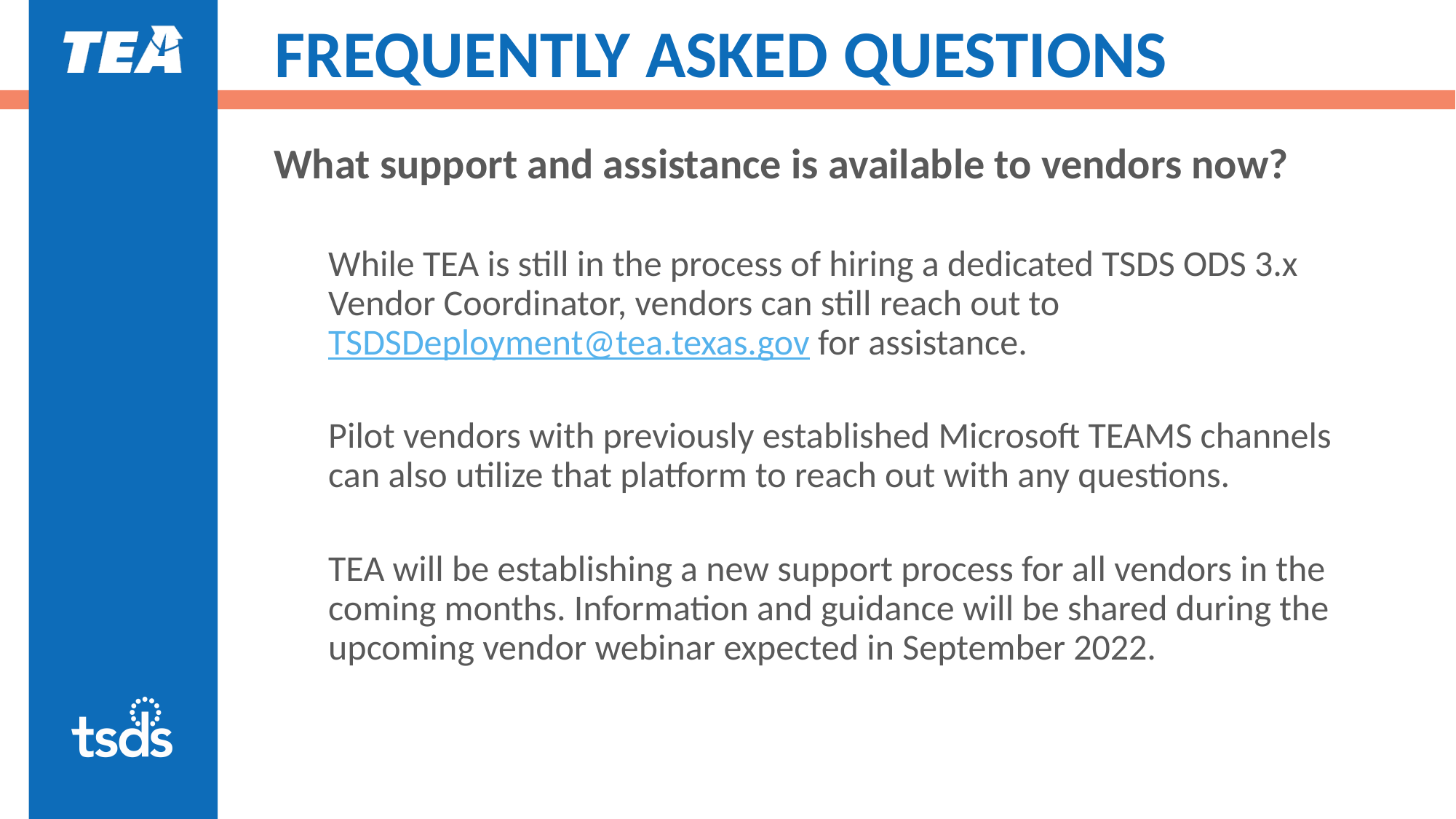

# FREQUENTLY ASKED QUESTIONS
What support and assistance is available to vendors now?

While TEA is still in the process of hiring a dedicated TSDS ODS 3.x Vendor Coordinator, vendors can still reach out to TSDSDeployment@tea.texas.gov for assistance.

Pilot vendors with previously established Microsoft TEAMS channels can also utilize that platform to reach out with any questions.

TEA will be establishing a new support process for all vendors in the coming months. Information and guidance will be shared during the upcoming vendor webinar expected in September 2022.